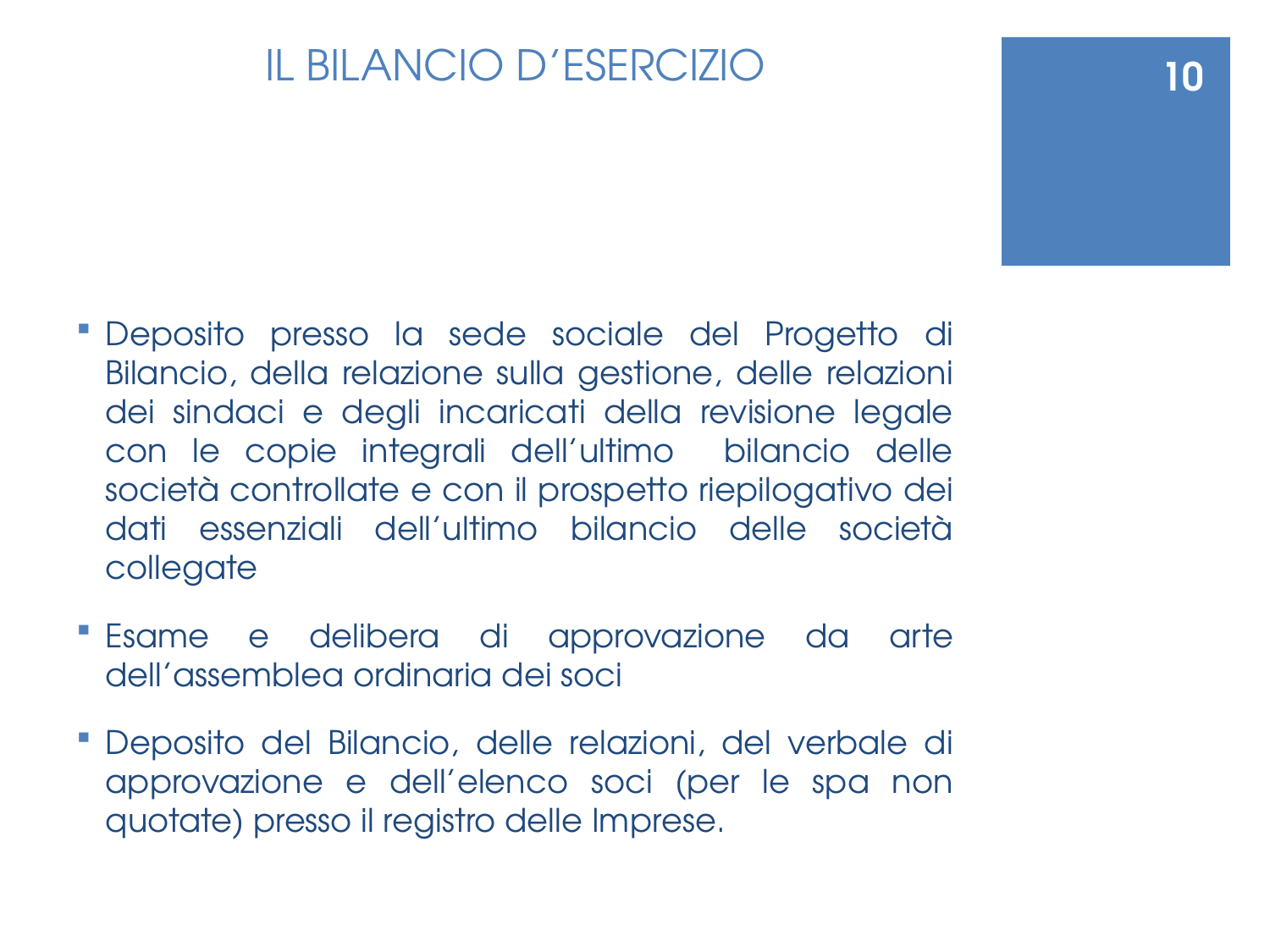

10
# IL BILANCIO D’ESERCIZIO
Deposito presso la sede sociale del Progetto di Bilancio, della relazione sulla gestione, delle relazioni dei sindaci e degli incaricati della revisione legale con le copie integrali dell’ultimo  bilancio delle società controllate e con il prospetto riepilogativo dei dati essenziali dell’ultimo bilancio delle società collegate
Esame e delibera di approvazione da arte dell’assemblea ordinaria dei soci
Deposito del Bilancio, delle relazioni, del verbale di approvazione e dell’elenco soci (per le spa non quotate) presso il registro delle Imprese.